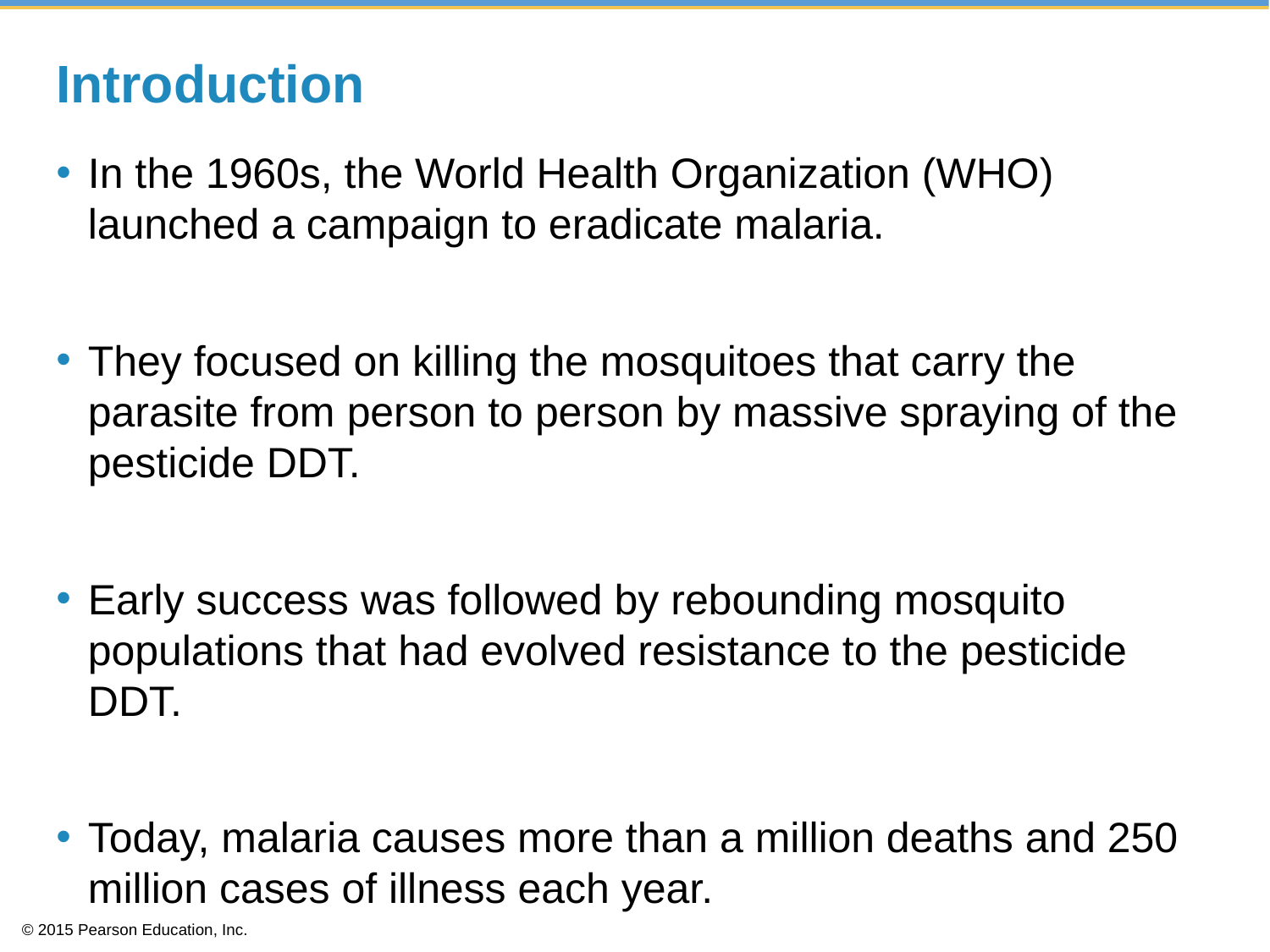

# Introduction
In the 1960s, the World Health Organization (WHO) launched a campaign to eradicate malaria.

They focused on killing the mosquitoes that carry the parasite from person to person by massive spraying of the pesticide DDT.

Early success was followed by rebounding mosquito populations that had evolved resistance to the pesticide DDT.

Today, malaria causes more than a million deaths and 250 million cases of illness each year.